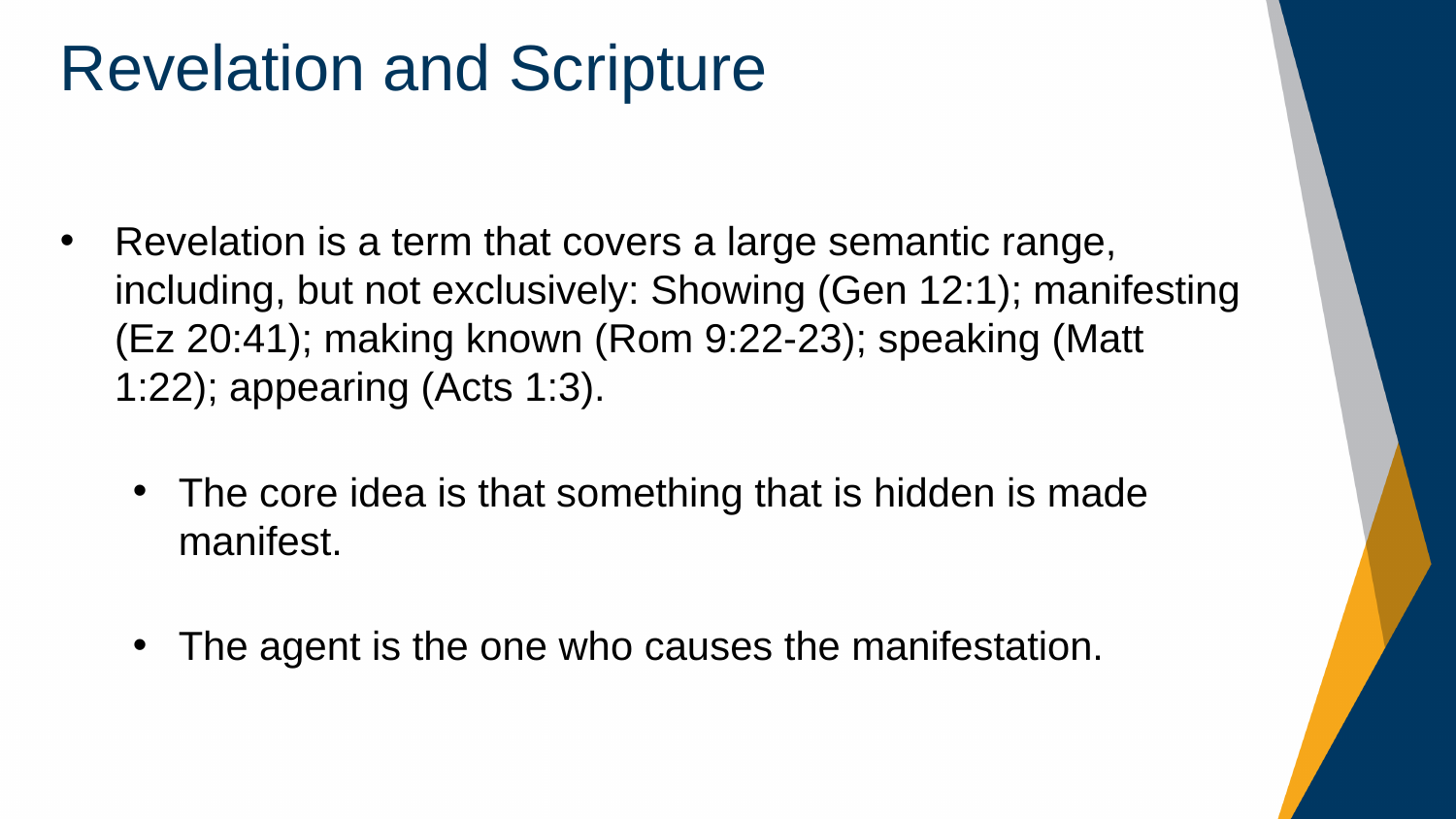

# Revelation and Scripture
Revelation is a term that covers a large semantic range, including, but not exclusively: Showing (Gen 12:1); manifesting (Ez 20:41); making known (Rom 9:22-23); speaking (Matt 1:22); appearing (Acts 1:3).
The core idea is that something that is hidden is made manifest.
The agent is the one who causes the manifestation.